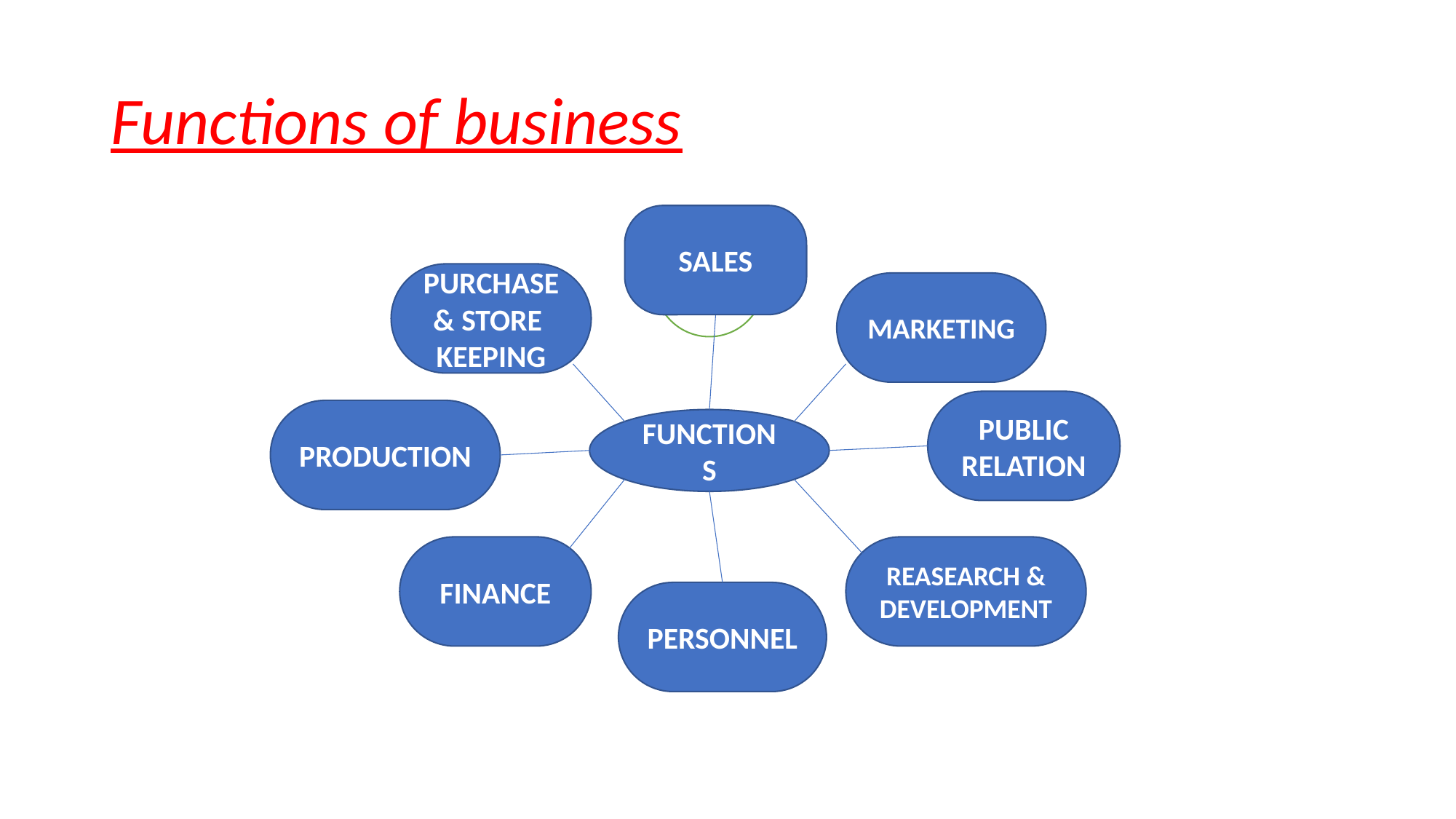

# Functions of business

SALES

PURCHASE & STORE  KEEPING
MARKETING
PUBLIC RELATION
PRODUCTION
FUNCTIONS
FINANCE
REASEARCH & DEVELOPMENT
PERSONNEL